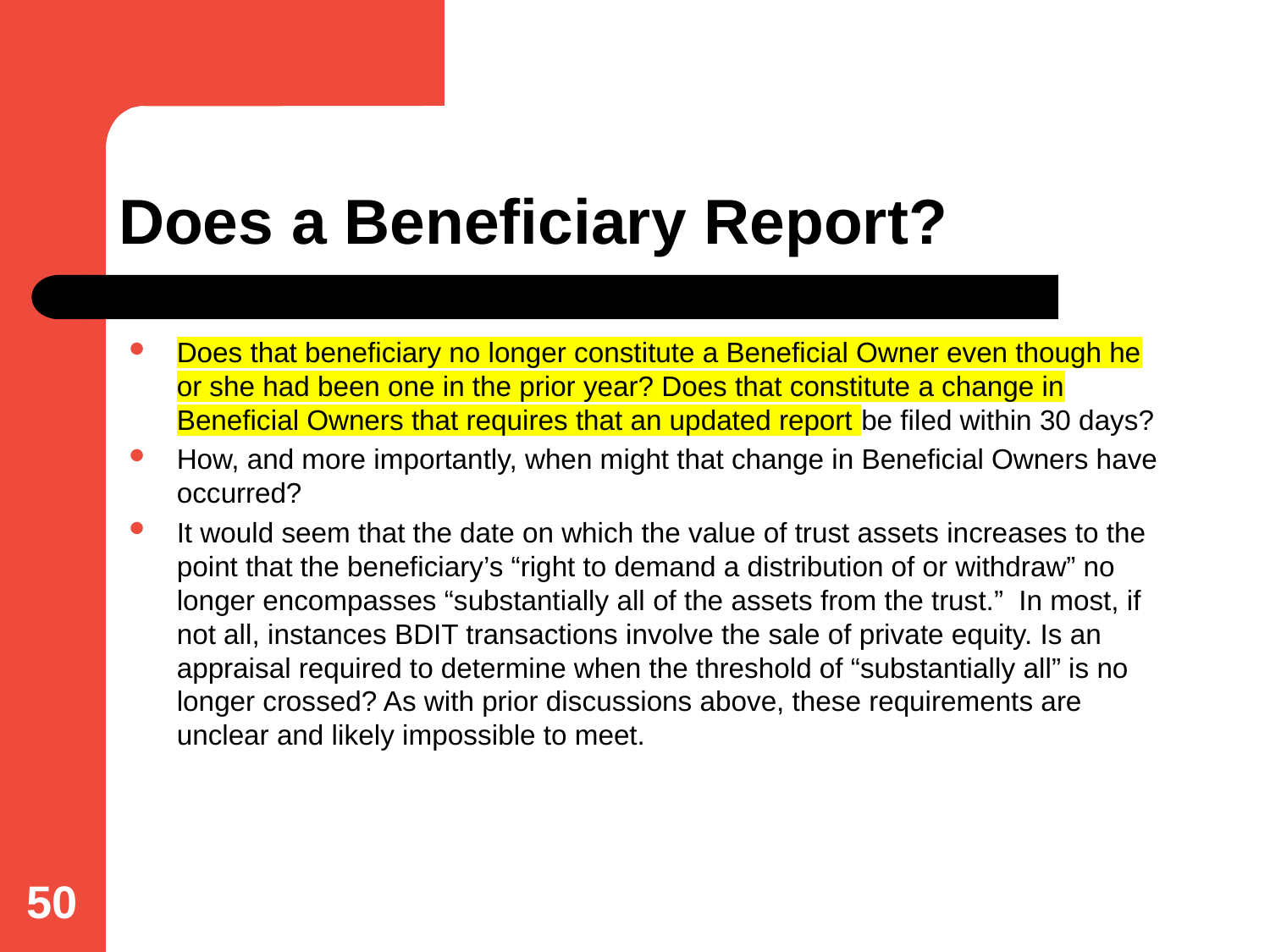

# Does a Beneficiary Report?
Does that beneficiary no longer constitute a Beneficial Owner even though he or she had been one in the prior year? Does that constitute a change in Beneficial Owners that requires that an updated report be filed within 30 days?
How, and more importantly, when might that change in Beneficial Owners have occurred?
It would seem that the date on which the value of trust assets increases to the point that the beneficiary’s “right to demand a distribution of or withdraw” no longer encompasses “substantially all of the assets from the trust.”  In most, if not all, instances BDIT transactions involve the sale of private equity. Is an appraisal required to determine when the threshold of “substantially all” is no longer crossed? As with prior discussions above, these requirements are unclear and likely impossible to meet.
50